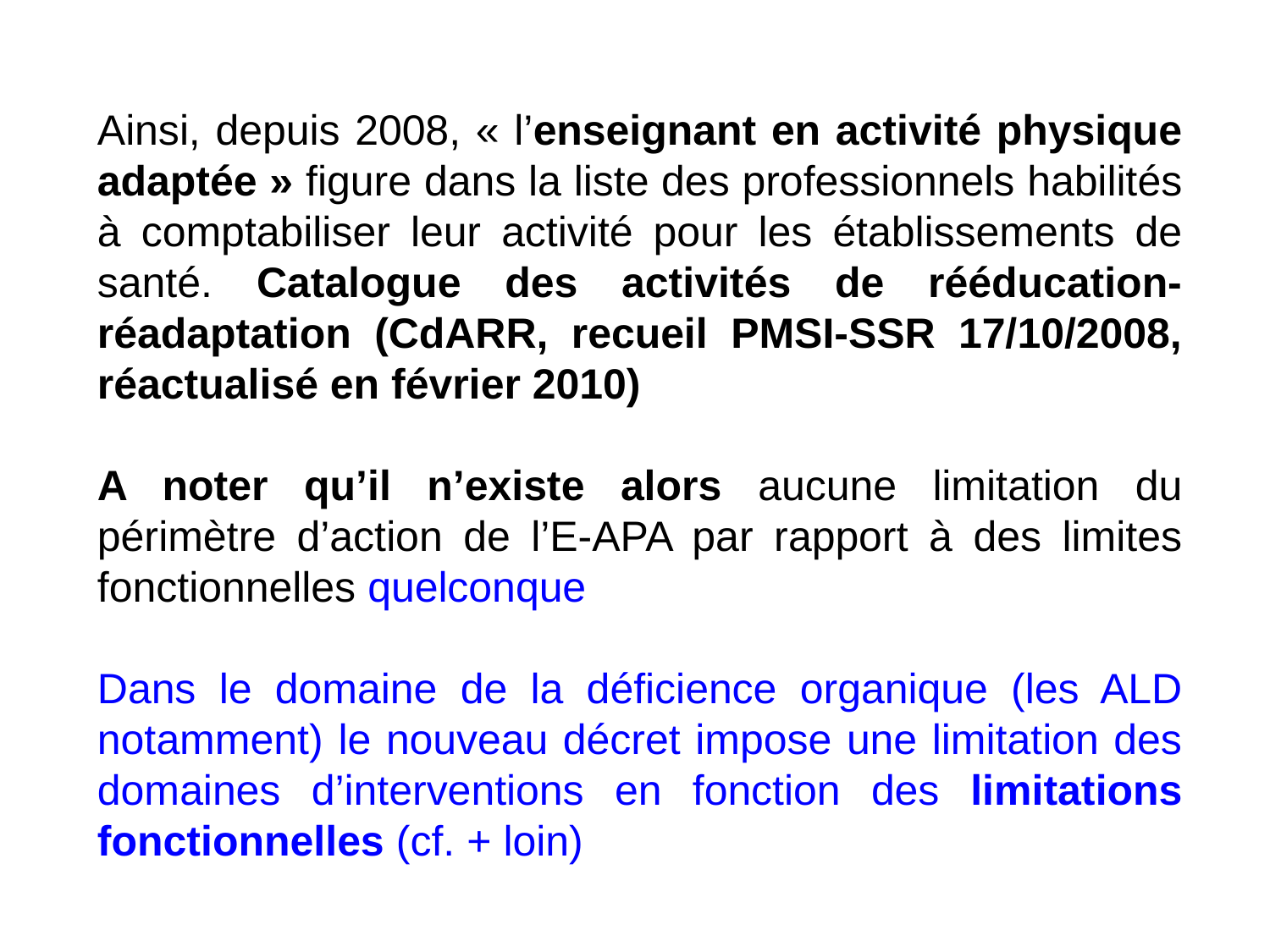

Ainsi, depuis 2008, « l’enseignant en activité physique adaptée » figure dans la liste des professionnels habilités à comptabiliser leur activité pour les établissements de santé. Catalogue des activités de rééducation-réadaptation (CdARR, recueil PMSI-SSR 17/10/2008, réactualisé en février 2010)

A noter qu’il n’existe alors aucune limitation du périmètre d’action de l’E-APA par rapport à des limites fonctionnelles quelconque

Dans le domaine de la déficience organique (les ALD notamment) le nouveau décret impose une limitation des domaines d’interventions en fonction des limitations fonctionnelles (cf. + loin)